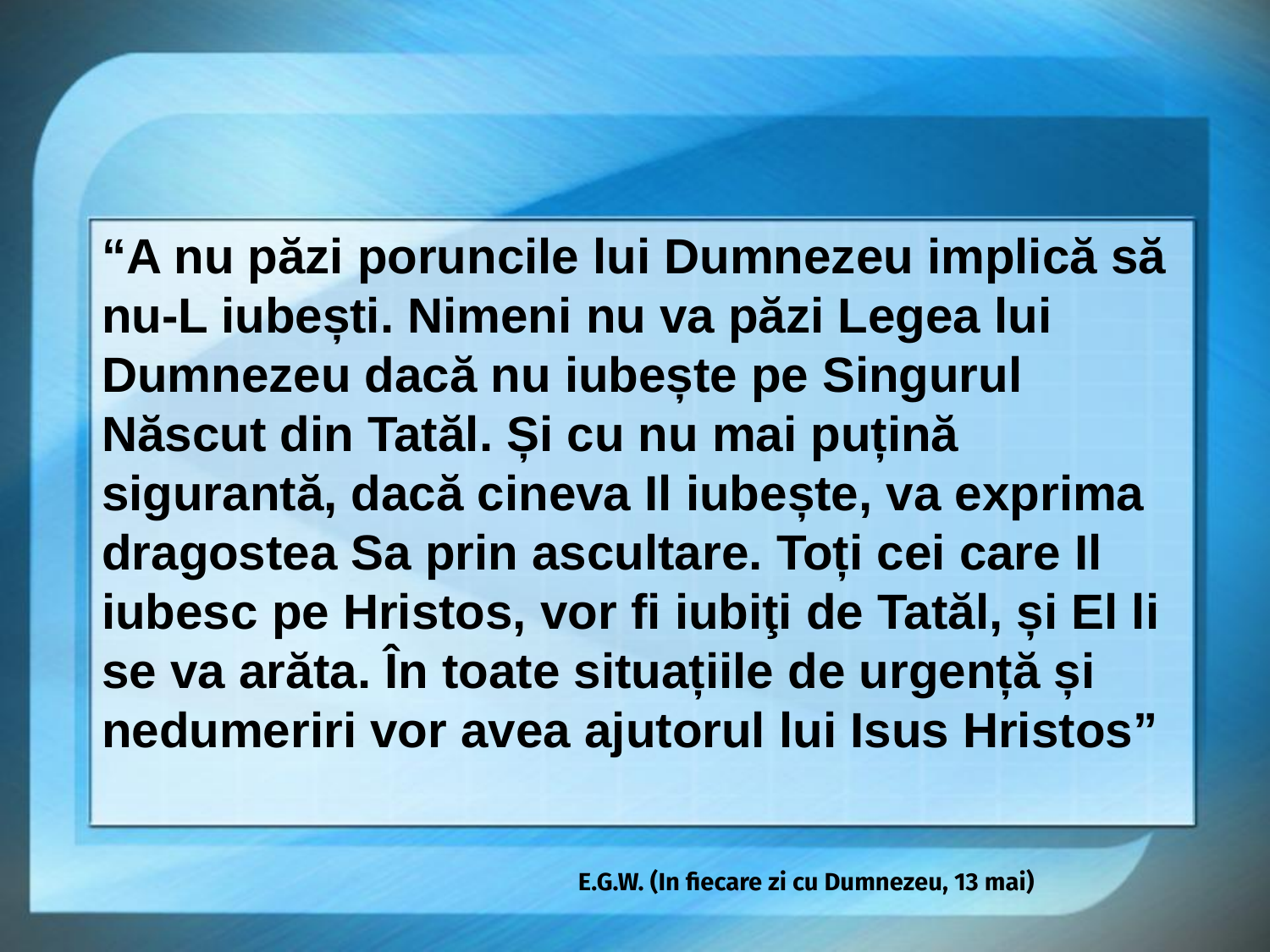

“A nu păzi poruncile lui Dumnezeu implică să nu-L iubești. Nimeni nu va păzi Legea lui Dumnezeu dacă nu iubește pe Singurul Născut din Tatăl. Și cu nu mai puțină sigurantă, dacă cineva Il iubește, va exprima dragostea Sa prin ascultare. Toți cei care Il iubesc pe Hristos, vor fi iubiţi de Tatăl, și El li se va arăta. În toate situațiile de urgență și nedumeriri vor avea ajutorul lui Isus Hristos”
E.G.W. (In fiecare zi cu Dumnezeu, 13 mai)